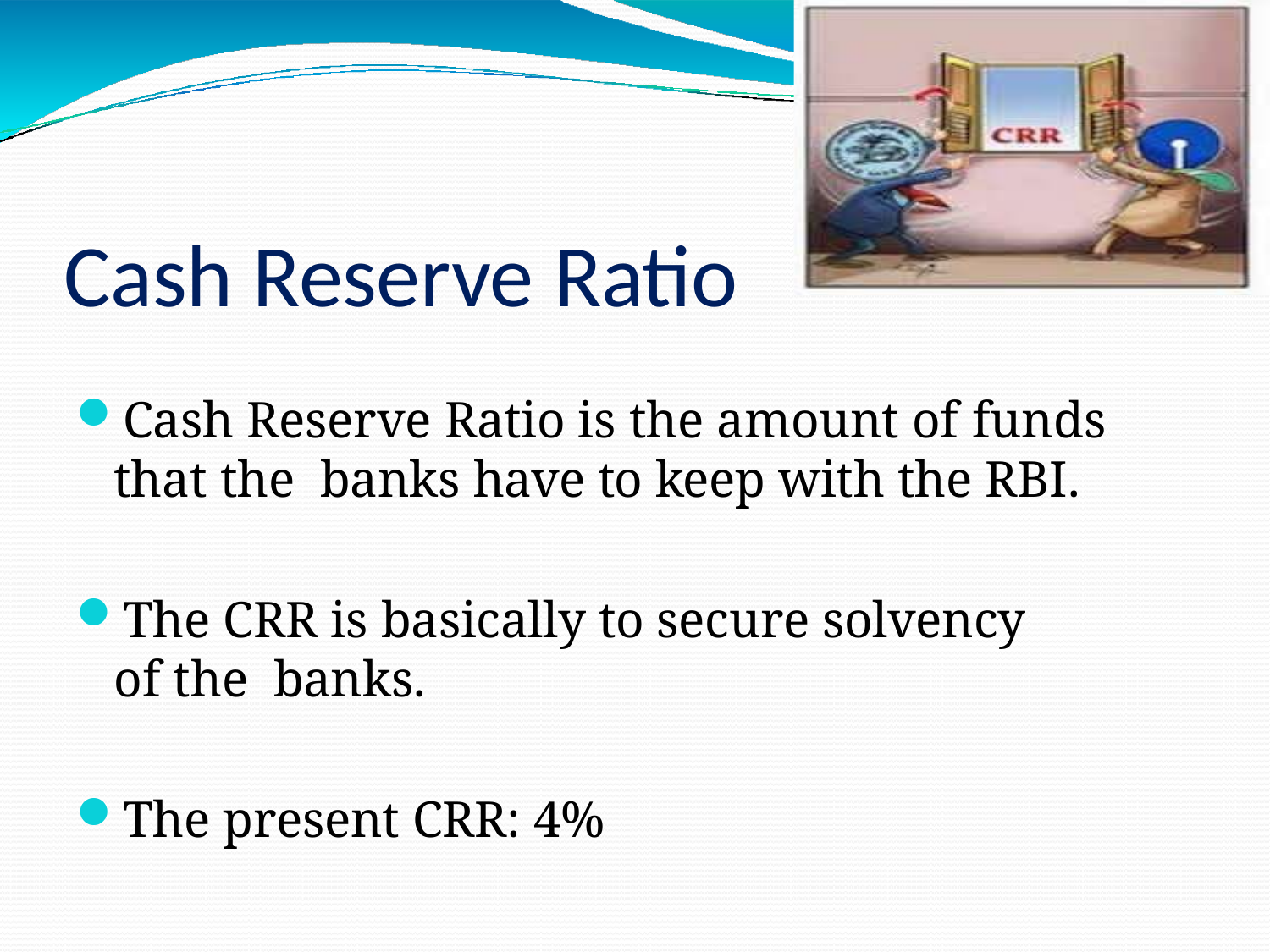

# Cash Reserve Ratio
Cash Reserve Ratio is the amount of funds that the  banks have to keep with the RBI.

The CRR is basically to secure solvency of the  banks.

The present CRR: 4%